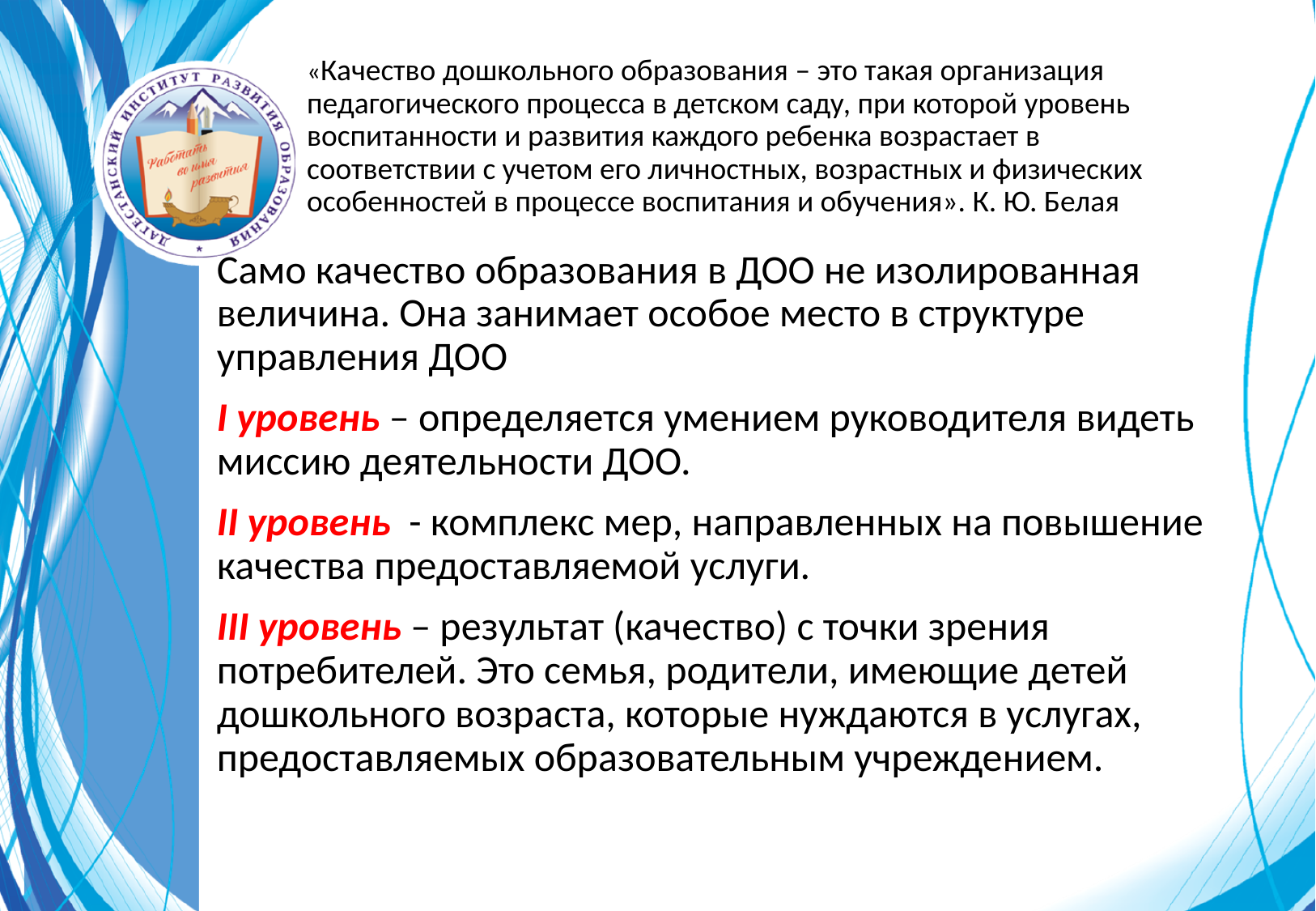

# «Качество дошкольного образования – это такая организация педагогического процесса в детском саду, при которой уровень воспитанности и развития каждого ребенка возрастает в соответствии с учетом его личностных, возрастных и физических особенностей в процессе воспитания и обучения». К. Ю. Белая
Само качество образования в ДОО не изолированная величина. Она занимает особое место в структуре управления ДОО
I уровень – определяется умением руководителя видеть миссию деятельности ДОО.
II уровень  - комплекс мер, направленных на повышение качества предоставляемой услуги.
III уровень – результат (качество) с точки зрения потребителей. Это семья, родители, имеющие детей дошкольного возраста, которые нуждаются в услугах, предоставляемых образовательным учреждением.